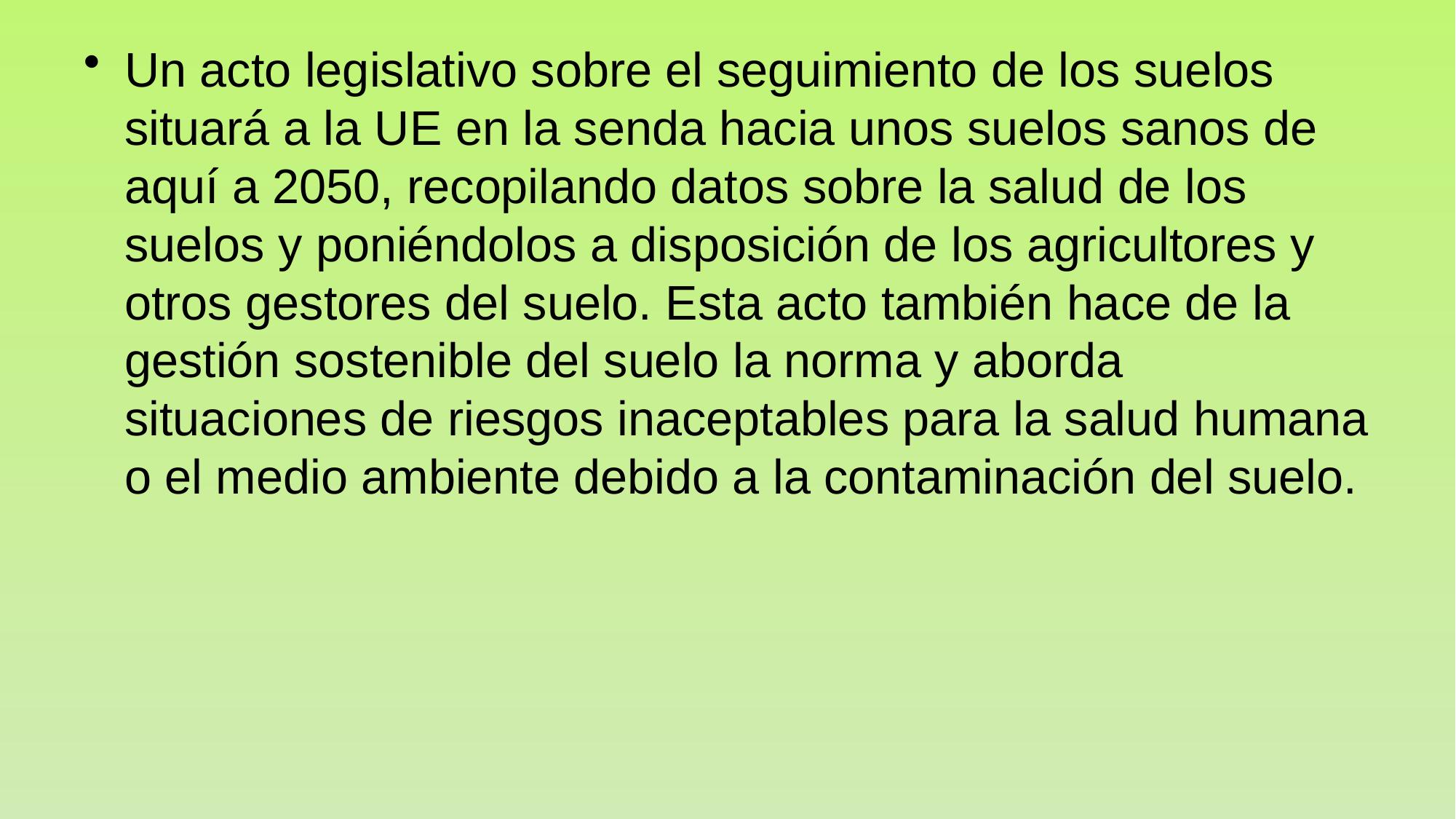

# Un acto legislativo sobre el seguimiento de los suelos situará a la UE en la senda hacia unos suelos sanos de aquí a 2050, recopilando datos sobre la salud de los suelos y poniéndolos a disposición de los agricultores y otros gestores del suelo. Esta acto también hace de la gestión sostenible del suelo la norma y aborda situaciones de riesgos inaceptables para la salud humana o el medio ambiente debido a la contaminación del suelo.